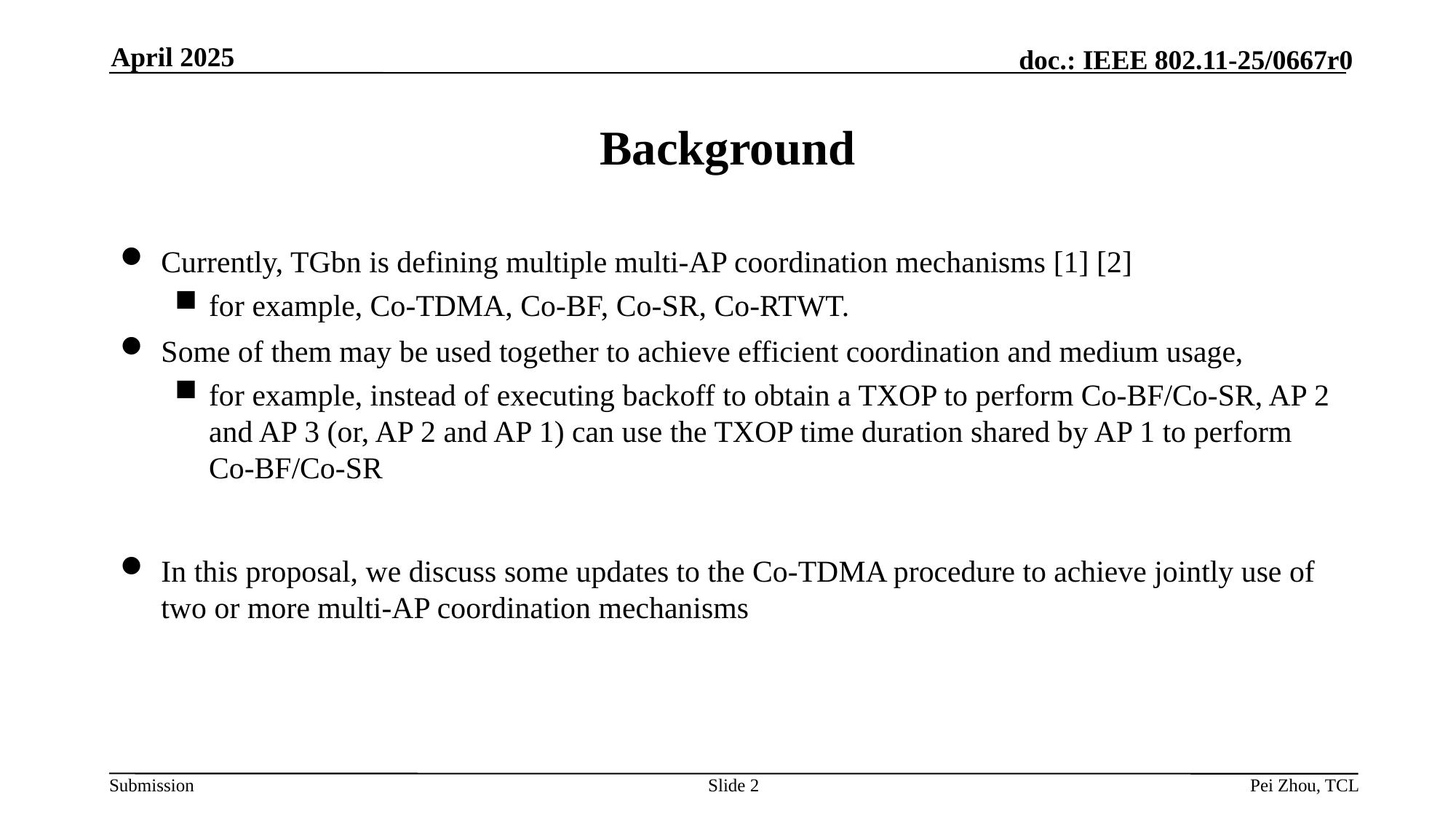

April 2025
# Background
Currently, TGbn is defining multiple multi-AP coordination mechanisms [1] [2]
for example, Co-TDMA, Co-BF, Co-SR, Co-RTWT.
Some of them may be used together to achieve efficient coordination and medium usage,
for example, instead of executing backoff to obtain a TXOP to perform Co-BF/Co-SR, AP 2 and AP 3 (or, AP 2 and AP 1) can use the TXOP time duration shared by AP 1 to perform Co-BF/Co-SR

In this proposal, we discuss some updates to the Co-TDMA procedure to achieve jointly use of two or more multi-AP coordination mechanisms
Slide 2
Pei Zhou, TCL